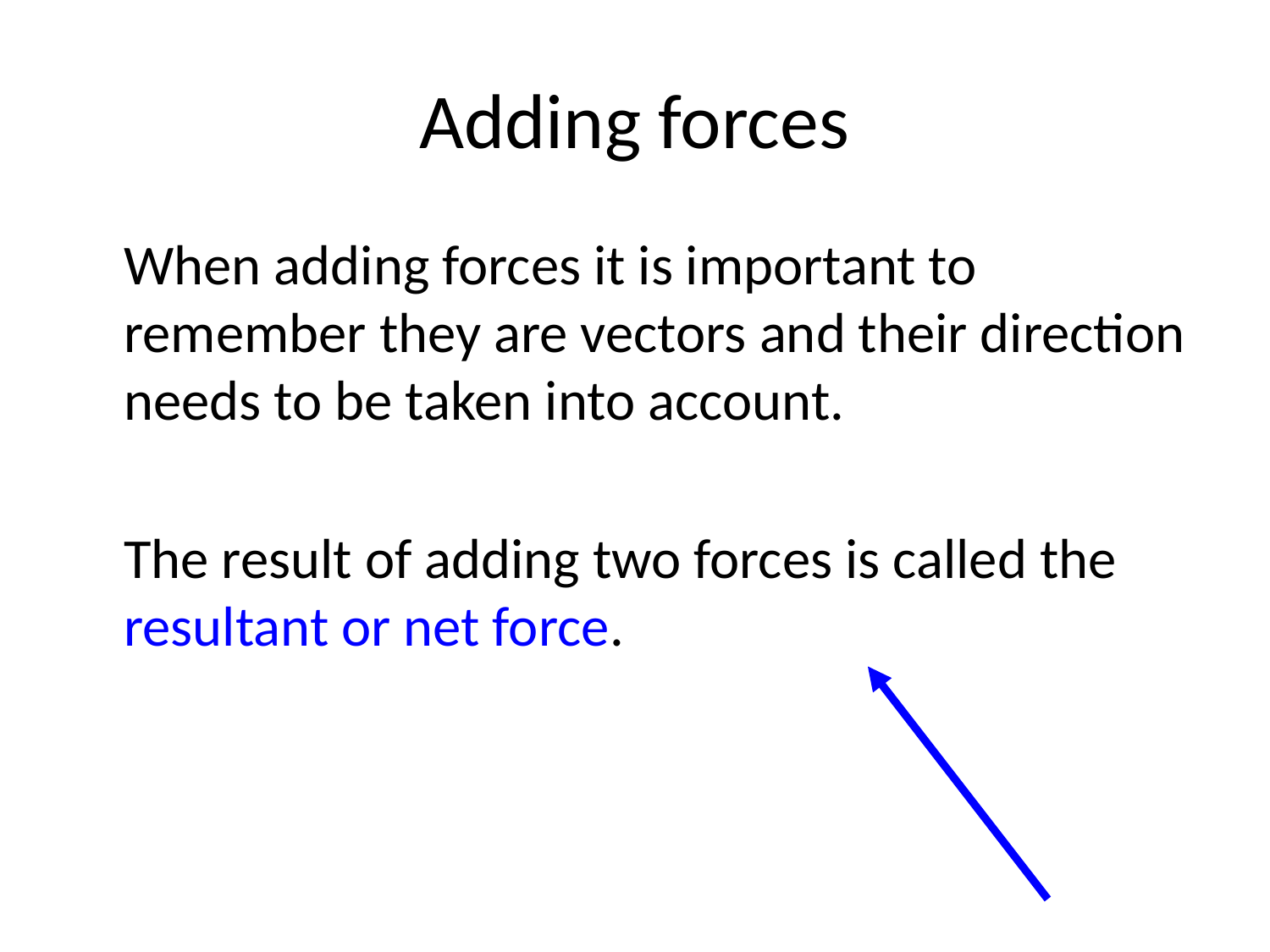

# Adding forces
	When adding forces it is important to remember they are vectors and their direction needs to be taken into account.

	The result of adding two forces is called the resultant or net force.